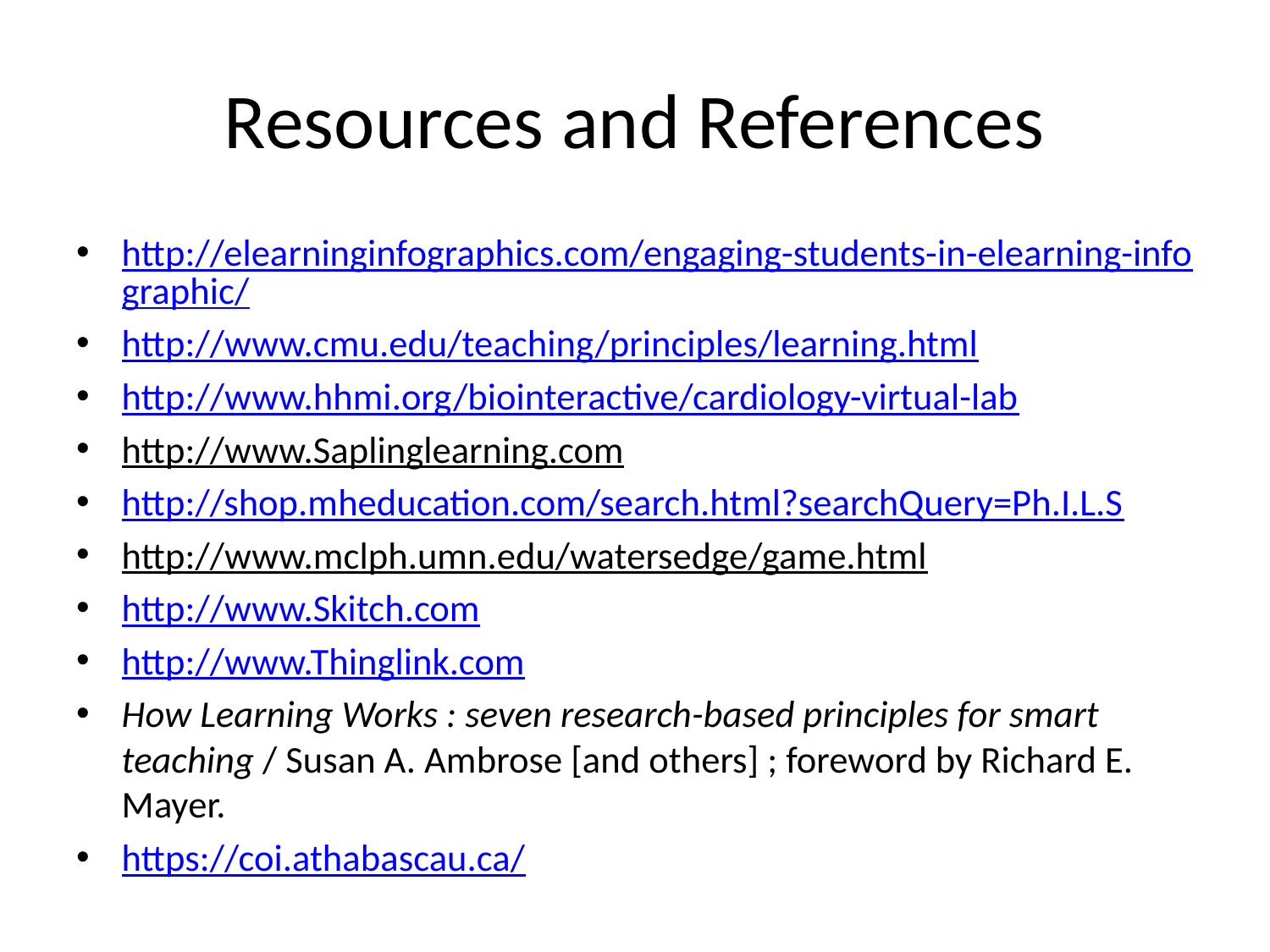

# Resources and References
http://elearninginfographics.com/engaging-students-in-elearning-infographic/
http://www.cmu.edu/teaching/principles/learning.html
http://www.hhmi.org/biointeractive/cardiology-virtual-lab
http://www.Saplinglearning.com
http://shop.mheducation.com/search.html?searchQuery=Ph.I.L.S
http://www.mclph.umn.edu/watersedge/game.html
http://www.Skitch.com
http://www.Thinglink.com
How Learning Works : seven research-based principles for smart teaching / Susan A. Ambrose [and others] ; foreword by Richard E. Mayer.
https://coi.athabascau.ca/